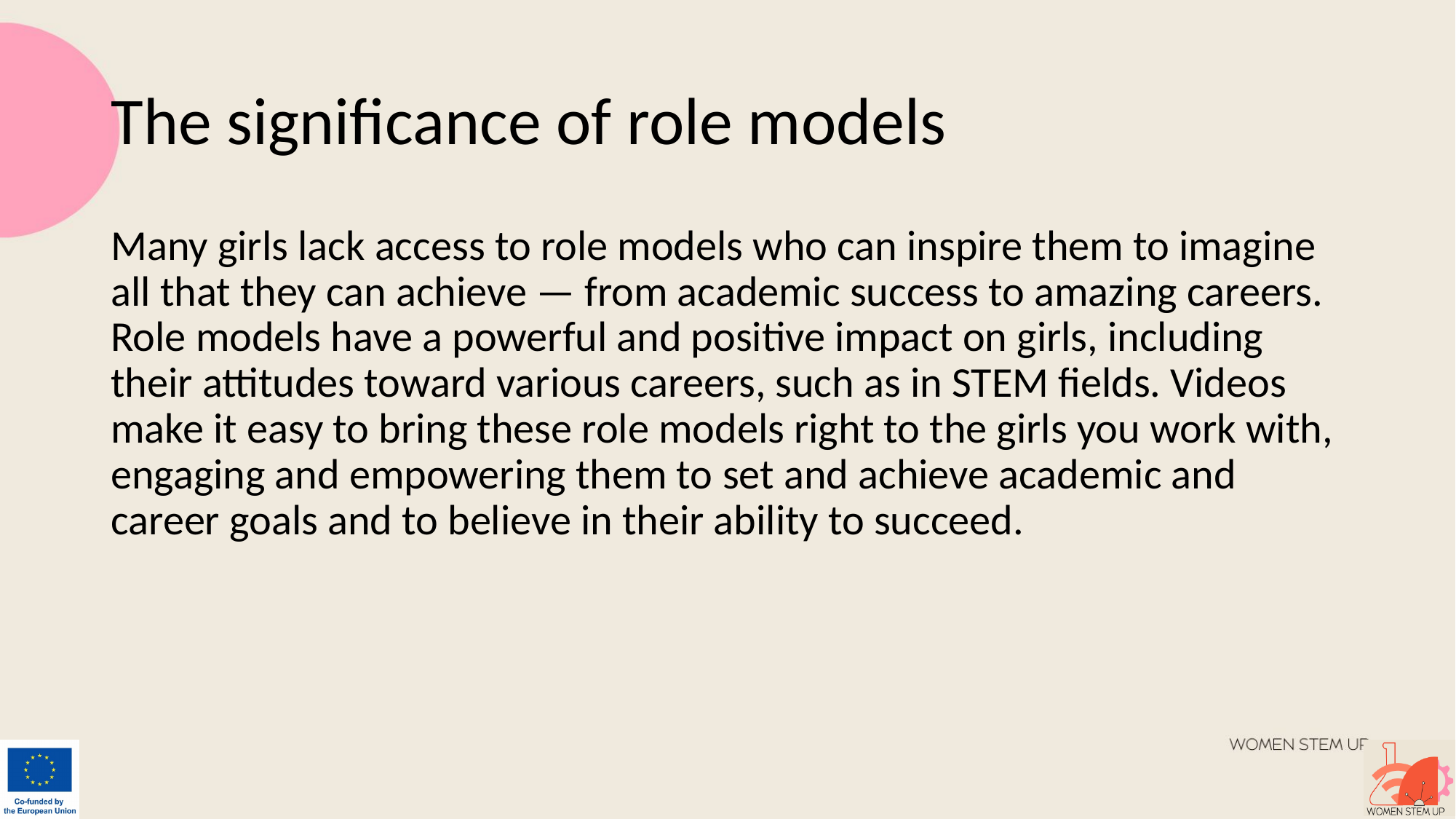

# The significance of role models
Many girls lack access to role models who can inspire them to imagine all that they can achieve — from academic success to amazing careers. Role models have a powerful and positive impact on girls, including their attitudes toward various careers, such as in STEM fields. Videos make it easy to bring these role models right to the girls you work with, engaging and empowering them to set and achieve academic and career goals and to believe in their ability to succeed.